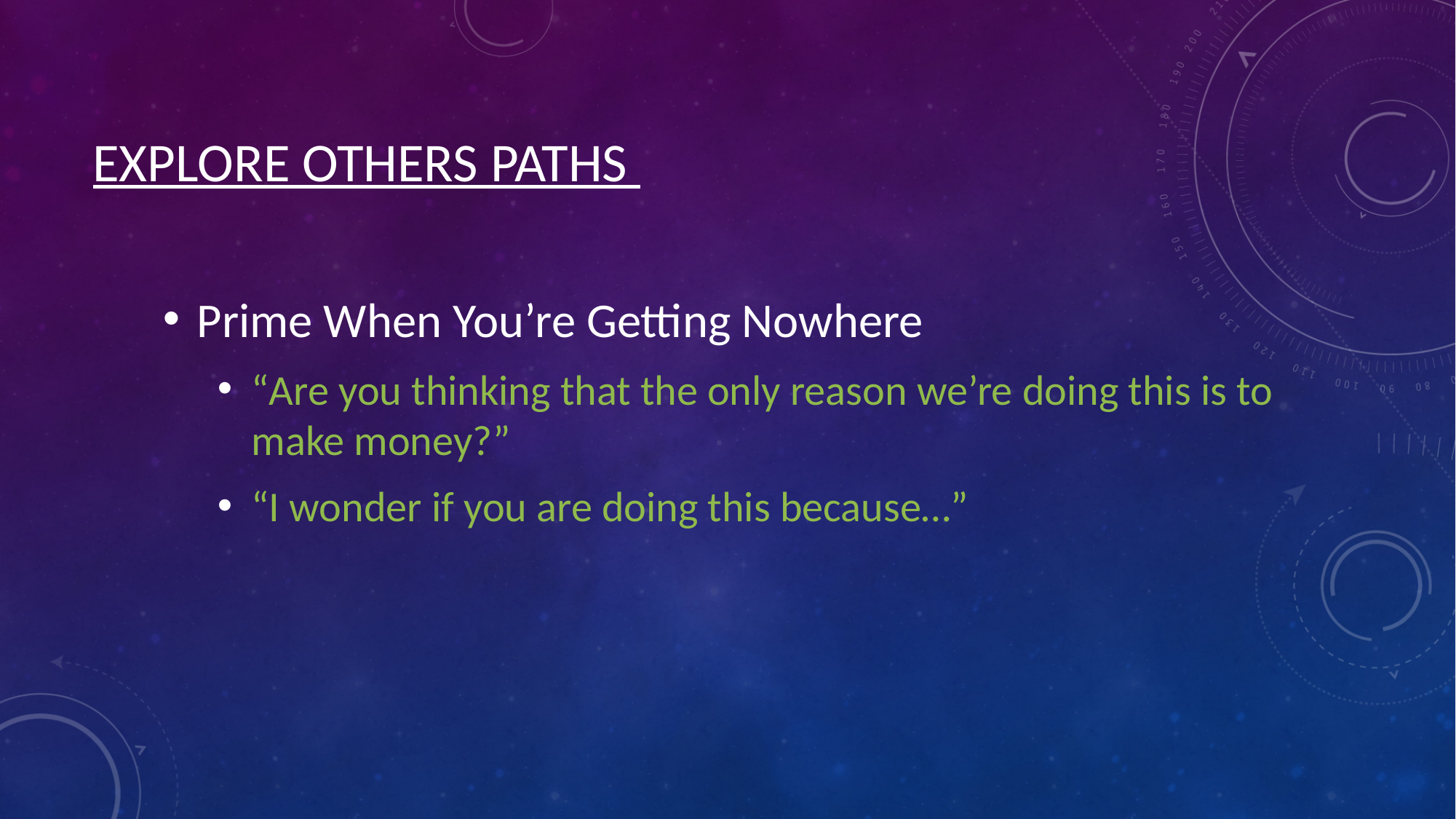

# Explore others Paths
Prime When You’re Getting Nowhere
“Are you thinking that the only reason we’re doing this is to make money?”
“I wonder if you are doing this because…”